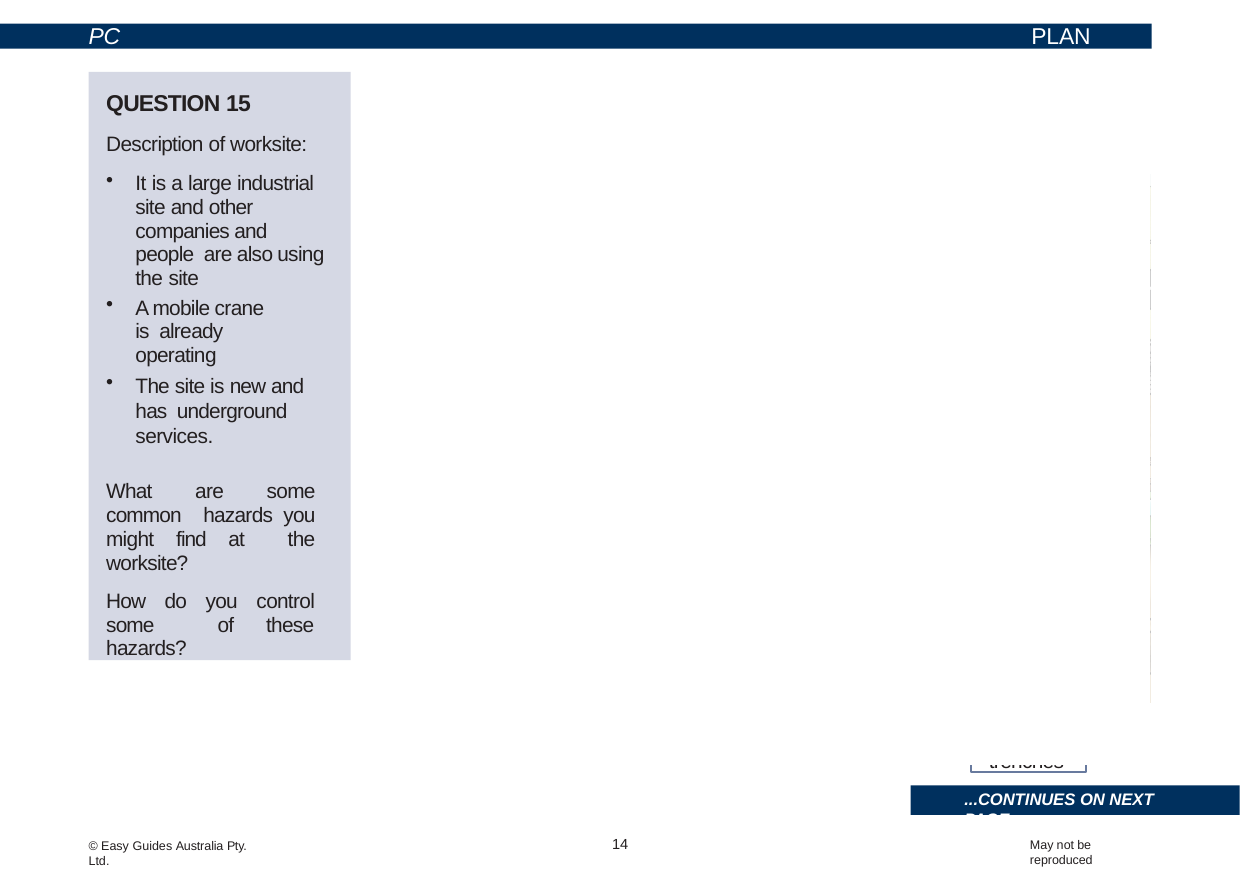

PC 1.3
PLAN JOB

QUESTION 15
Description of worksite:
It is a large industrial  site and other  companies and people  are also using the site
A mobile crane is  already operating
The site is new and has  underground services.

What are some common  hazards you might find at  the worksite?
How do you control some  of these hazards?
Surrounding  structures  and facilities

Wind, lightning or rain

Surrounding buildings  or obstructions

Powerlines and  overhead services
Trees
Bridges

Underground  services
Lighting
Vehicles/other mobile  plant/equipment
Unstable ground
Tripping hazards
Hazardous  materials
Open trenches/  excavations
Non-weight  bearing surfaces

Recently  backfilled  trenches
Pedestrians

...CONTINUES ON NEXT PAGE
14
May not be reproduced
© Easy Guides Australia Pty. Ltd.